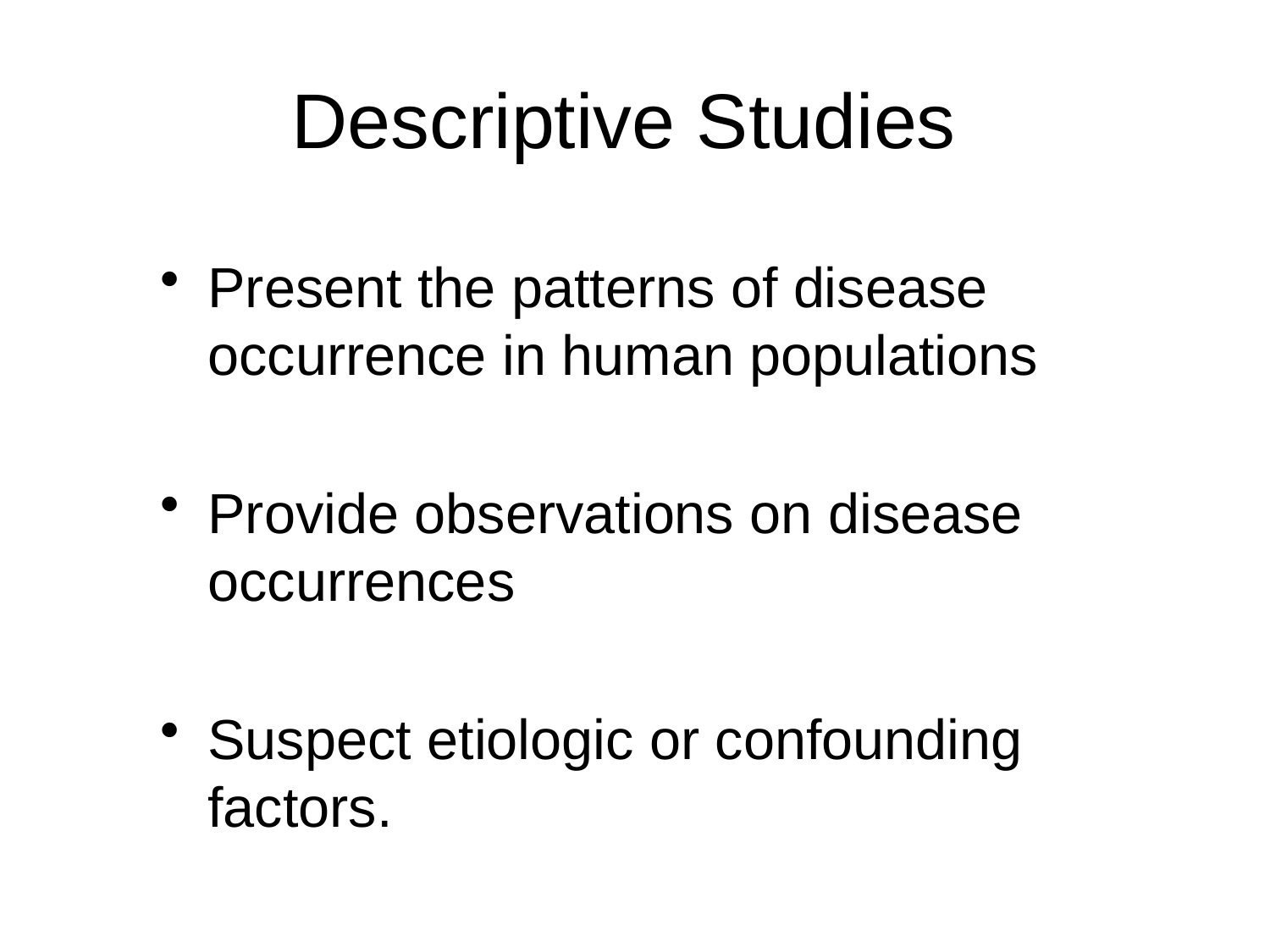

# Descriptive Studies
Present the patterns of disease occurrence in human populations

Provide observations on disease occurrences

Suspect etiologic or confounding factors.